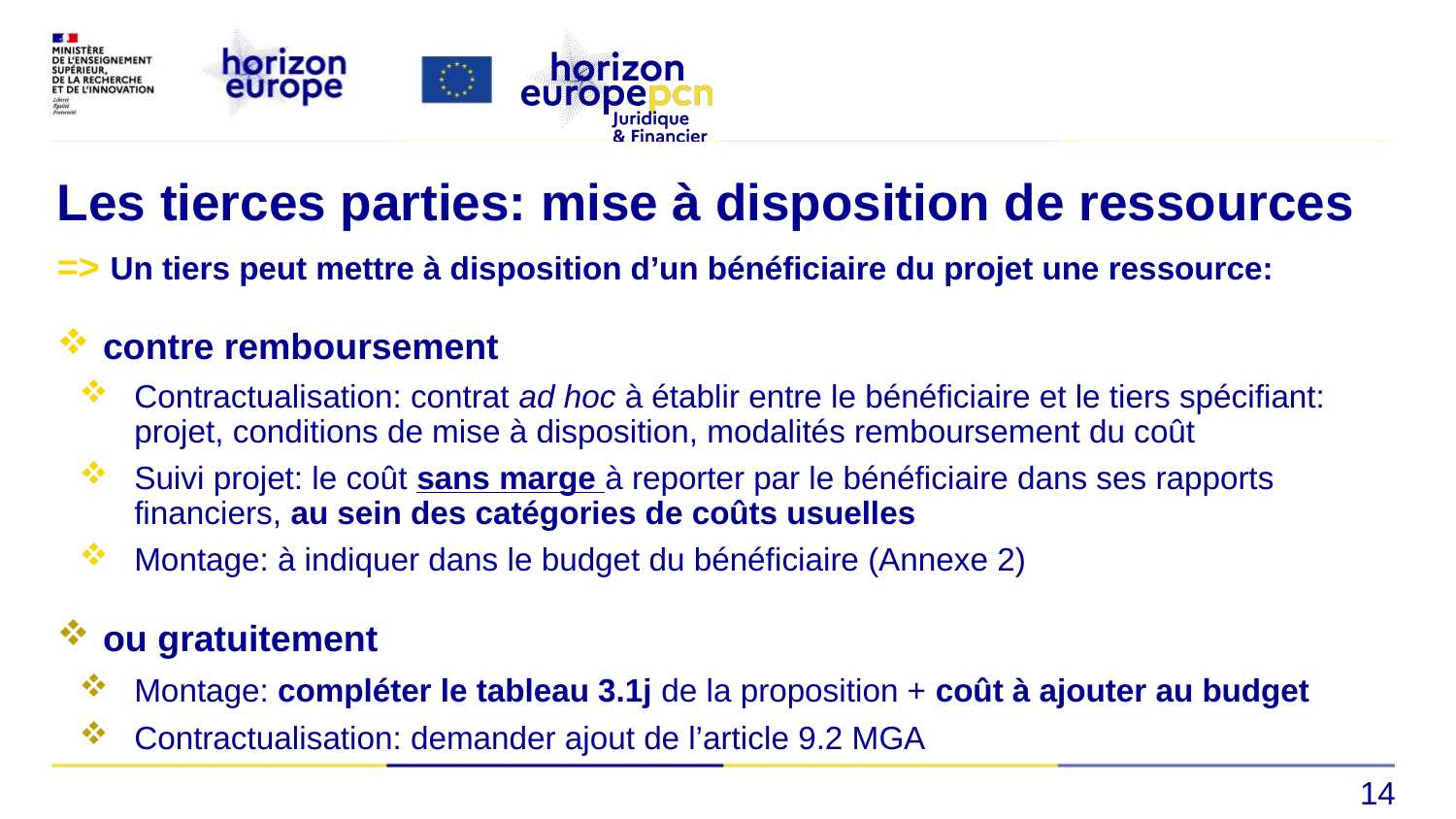

# Les tierces parties: mise à disposition de ressources
=> Un tiers peut mettre à disposition d’un bénéficiaire du projet une ressource:
contre remboursement
Contractualisation: contrat ad hoc à établir entre le bénéficiaire et le tiers spécifiant: projet, conditions de mise à disposition, modalités remboursement du coût
Suivi projet: le coût sans marge à reporter par le bénéficiaire dans ses rapports financiers, au sein des catégories de coûts usuelles
Montage: à indiquer dans le budget du bénéficiaire (Annexe 2)
ou gratuitement
Montage: compléter le tableau 3.1j de la proposition + coût à ajouter au budget
Contractualisation: demander ajout de l’article 9.2 MGA

14